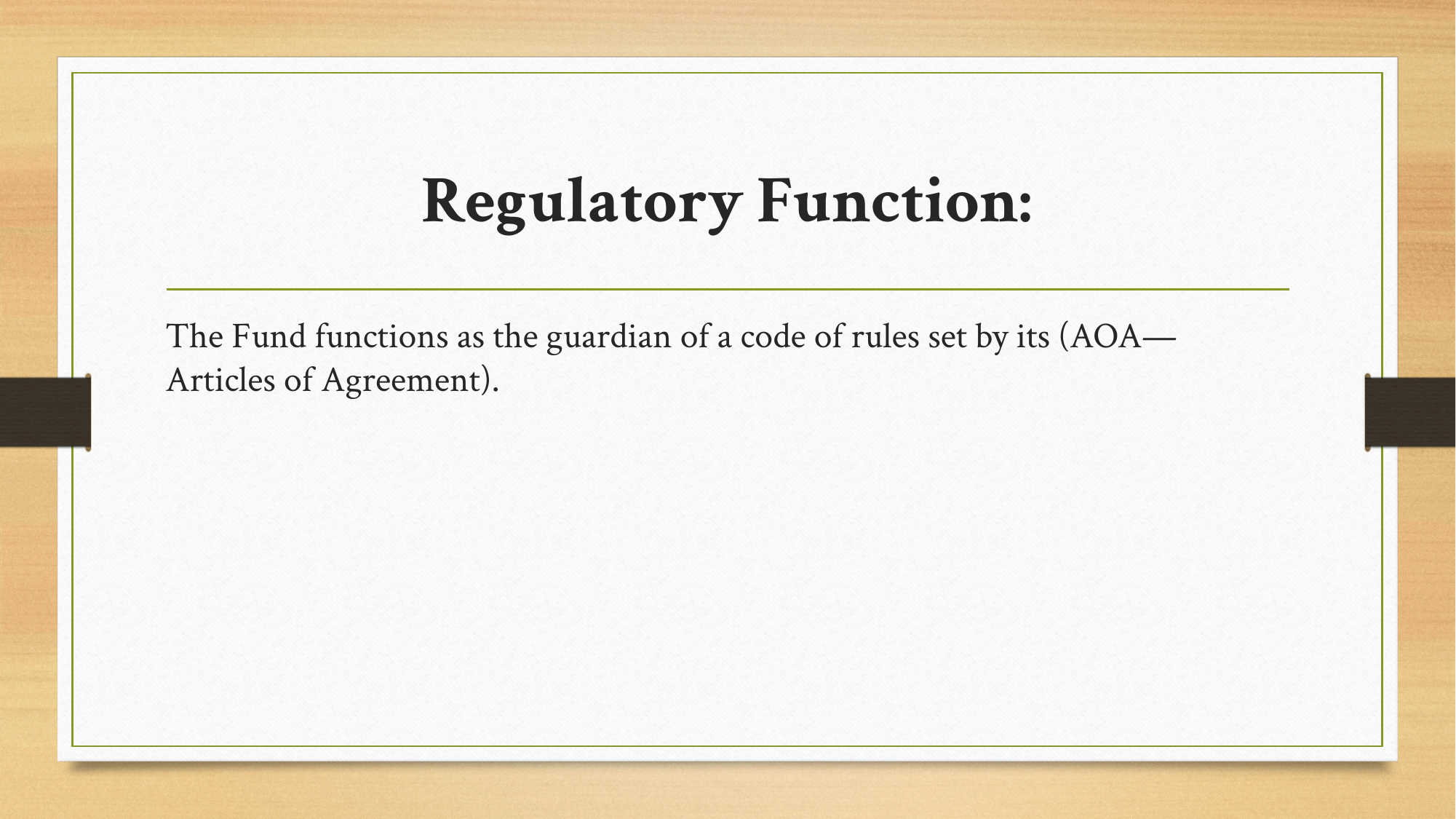

# Regulatory Function:
The Fund functions as the guardian of a code of rules set by its (AOA— Articles of Agreement).